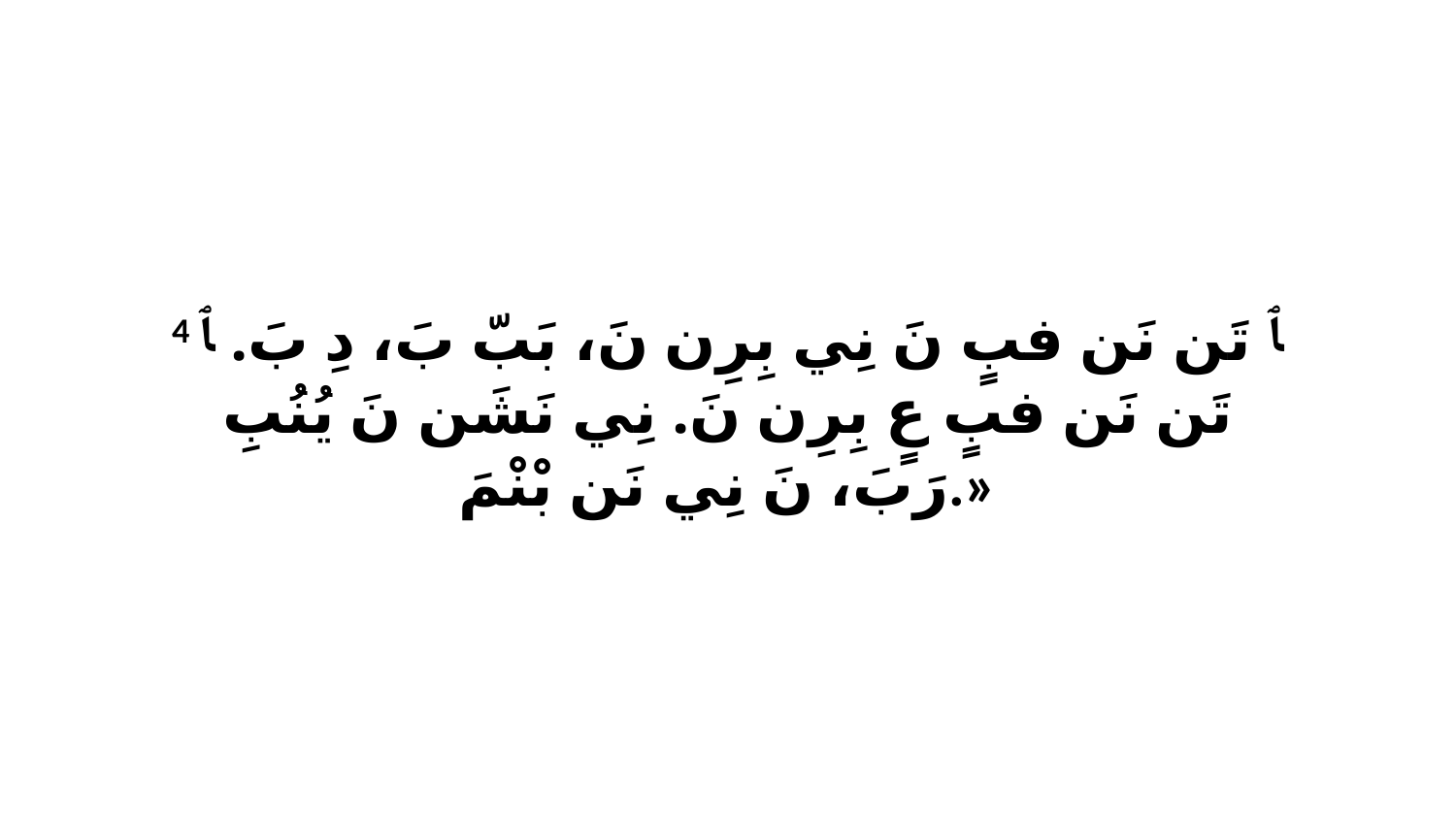

4 ﭑ تَن نَن فبٍ نَ نِي بِرِن نَ، بَبّ بَ، دِ بَ. ﭑ تَن نَن فبٍ عٍ بِرِن نَ. نِي نَشَن نَ يُنُبِ رَبَ، نَ نِي نَن بْنْمَ.»